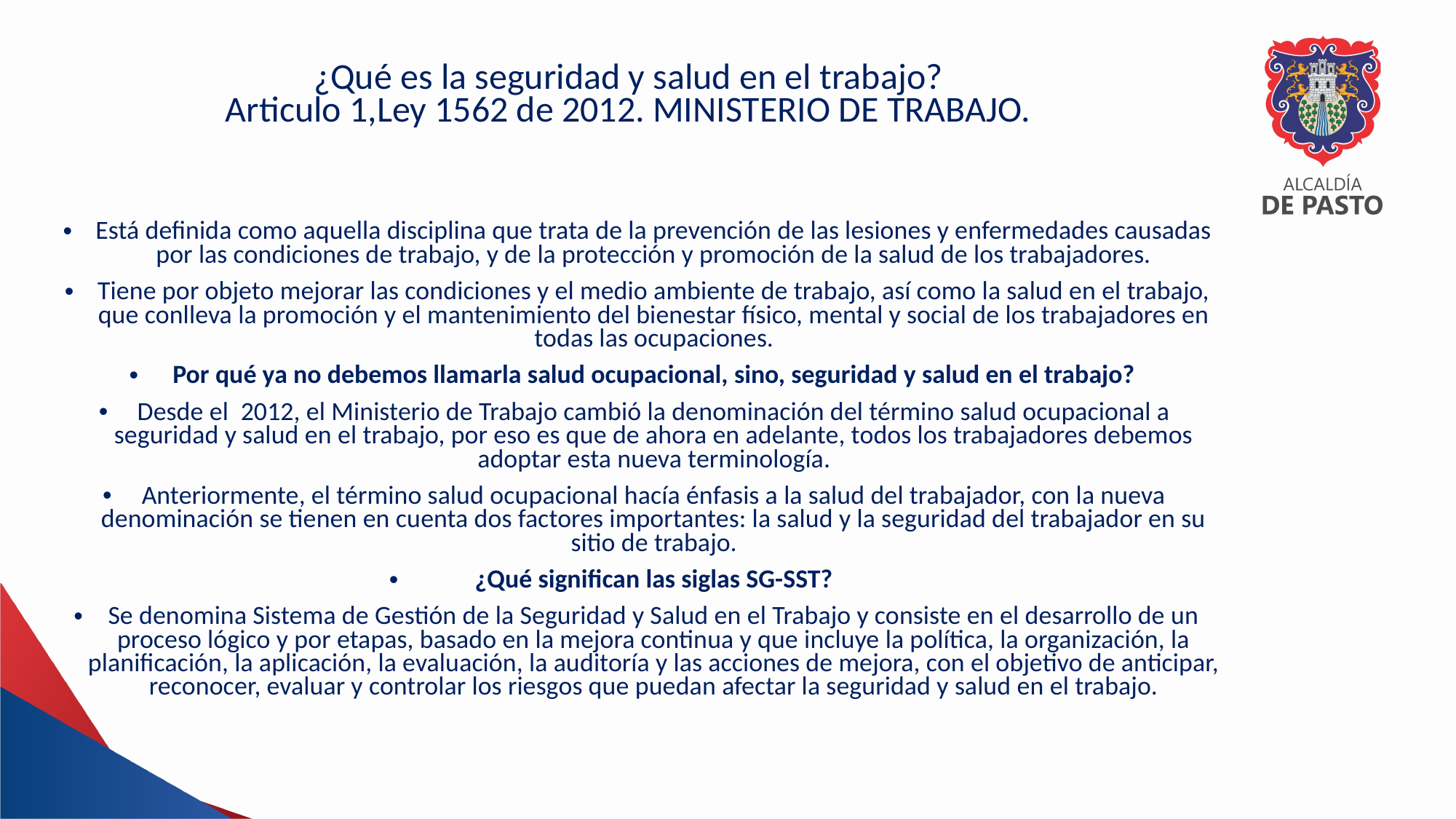

# ¿Qué es la seguridad y salud en el trabajo? Articulo 1,Ley 1562 de 2012. MINISTERIO DE TRABAJO.
Está definida como aquella disciplina que trata de la prevención de las lesiones y enfermedades causadas por las condiciones de trabajo, y de la protección y promoción de la salud de los trabajadores.
Tiene por objeto mejorar las condiciones y el medio ambiente de trabajo, así como la salud en el trabajo, que conlleva la promoción y el mantenimiento del bienestar físico, mental y social de los trabajadores en todas las ocupaciones.
Por qué ya no debemos llamarla salud ocupacional, sino, seguridad y salud en el trabajo?
Desde el  2012, el Ministerio de Trabajo cambió la denominación del término salud ocupacional a seguridad y salud en el trabajo, por eso es que de ahora en adelante, todos los trabajadores debemos adoptar esta nueva terminología.
Anteriormente, el término salud ocupacional hacía énfasis a la salud del trabajador, con la nueva denominación se tienen en cuenta dos factores importantes: la salud y la seguridad del trabajador en su sitio de trabajo.
¿Qué significan las siglas SG-SST?
Se denomina Sistema de Gestión de la Seguridad y Salud en el Trabajo y consiste en el desarrollo de un proceso lógico y por etapas, basado en la mejora continua y que incluye la política, la organización, la planificación, la aplicación, la evaluación, la auditoría y las acciones de mejora, con el objetivo de anticipar, reconocer, evaluar y controlar los riesgos que puedan afectar la seguridad y salud en el trabajo.